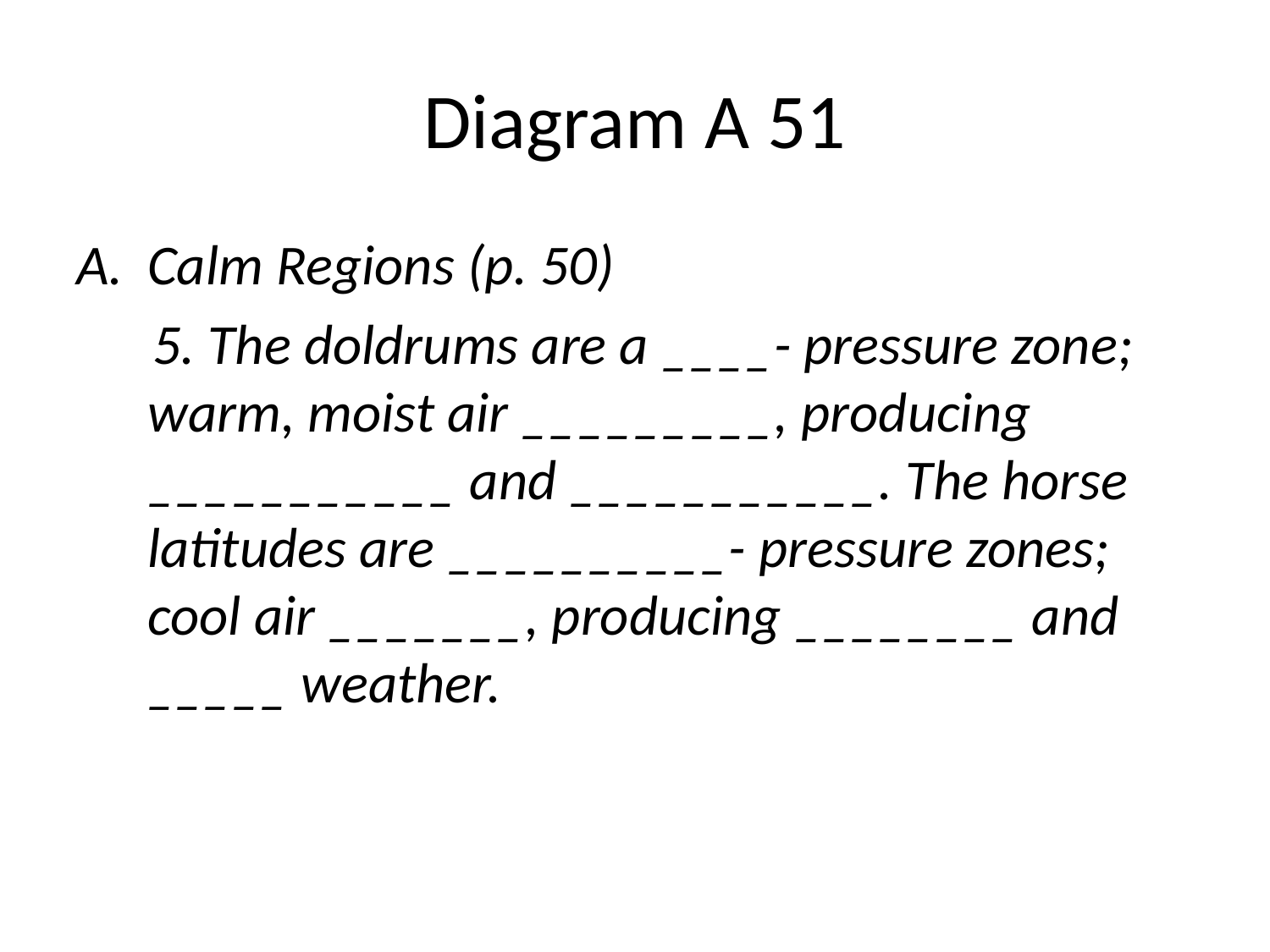

# Diagram A 51
Calm Regions (p. 50)
      5. The doldrums are a ____- pressure zone; warm, moist air _________, producing ___________ and ___________. The horse latitudes are __________- pressure zones; cool air _______, producing ________ and _____ weather.